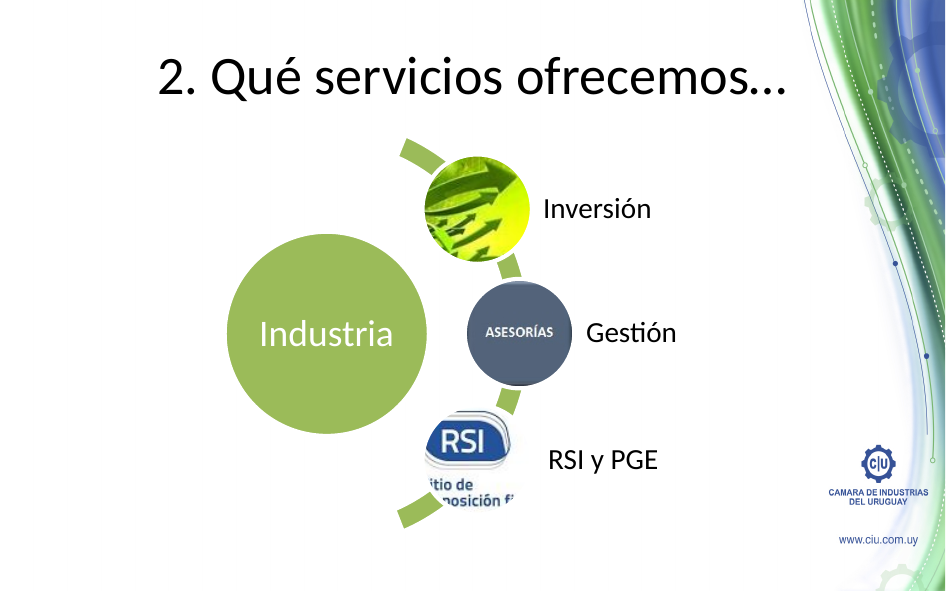

# 2. Qué servicios ofrecemos…
Industria
Inversión
Gestión
RSI y PGE